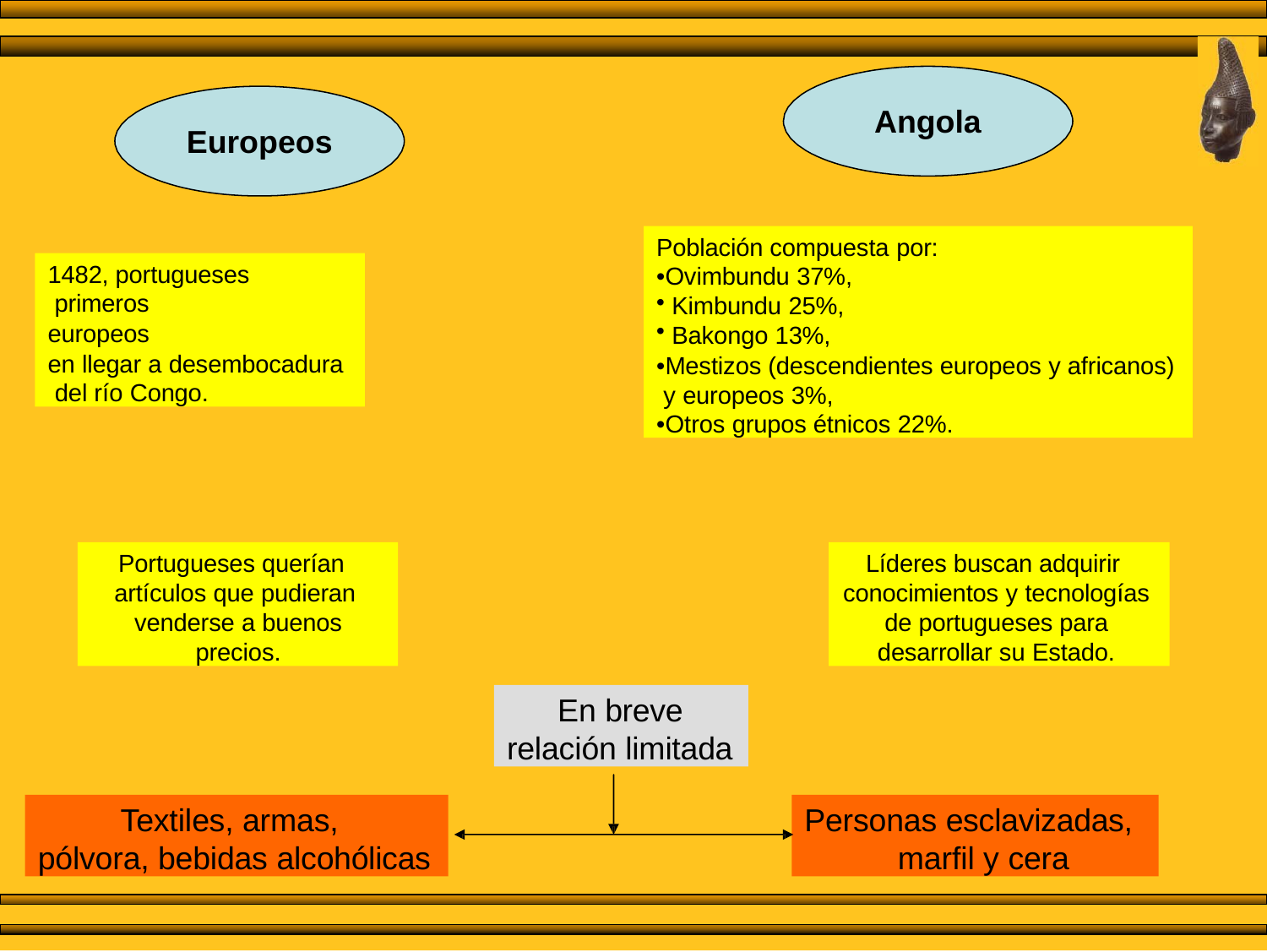

Angola
Europeos
Población compuesta por:
•Ovimbundu 37%,
Kimbundu 25%,
Bakongo 13%,
•Mestizos (descendientes europeos y africanos)  y europeos 3%,
•Otros grupos étnicos 22%.
1482, portugueses  primeros europeos
en llegar a desembocadura  del río Congo.
Portugueses querían  artículos que pudieran  venderse a buenos precios.
Líderes buscan adquirir  conocimientos y tecnologías  de portugueses para  desarrollar su Estado.
En breve  relación limitada

Textiles, armas,  pólvora, bebidas alcohólicas
Personas esclavizadas,  marfil y cera